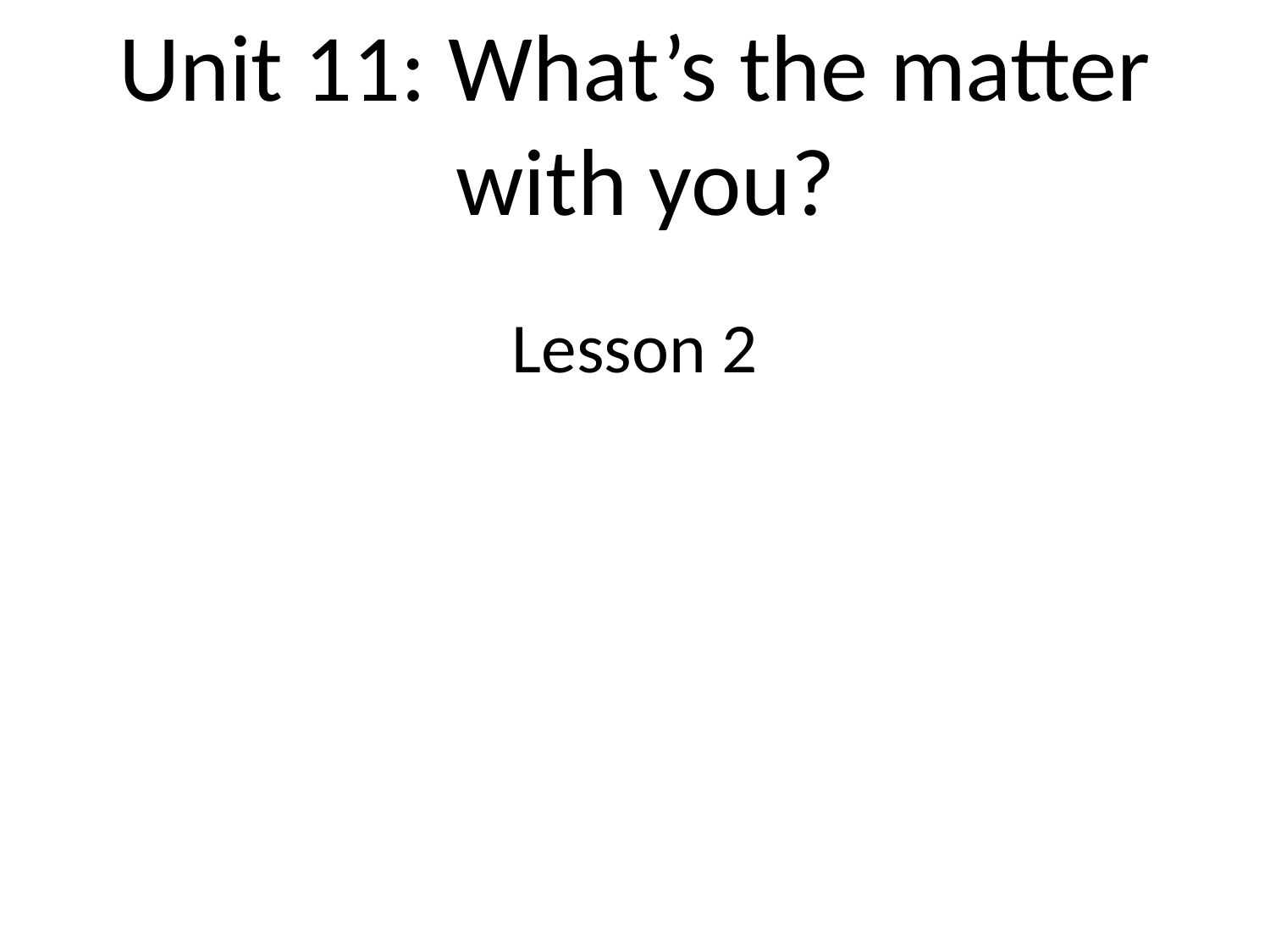

Unit 11: What’s the matter
 with you?
Lesson 2